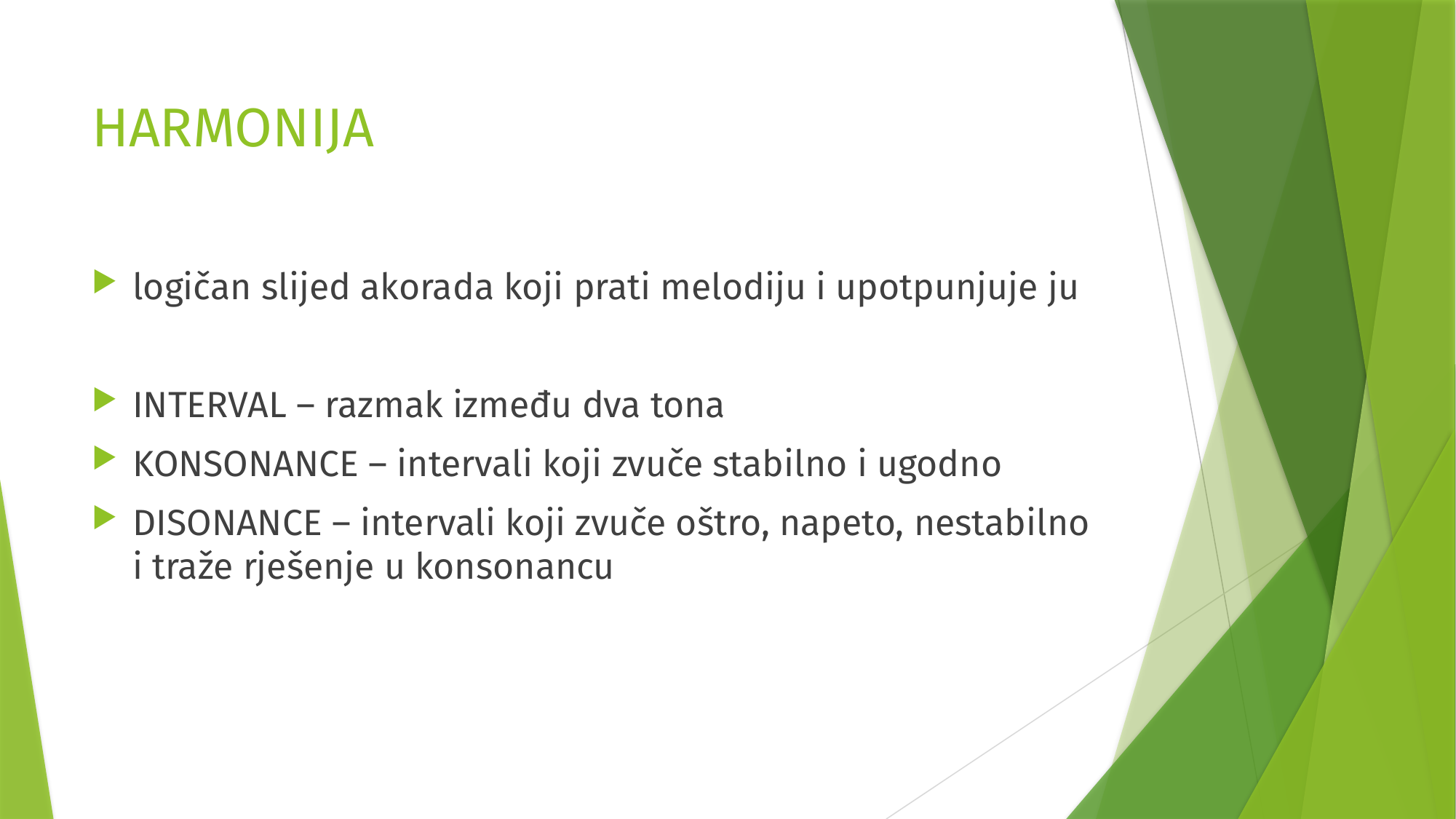

# HARMONIJA
logičan slijed akorada koji prati melodiju i upotpunjuje ju

INTERVAL – razmak između dva tona
KONSONANCE – intervali koji zvuče stabilno i ugodno
DISONANCE – intervali koji zvuče oštro, napeto, nestabilno i traže rješenje u konsonancu